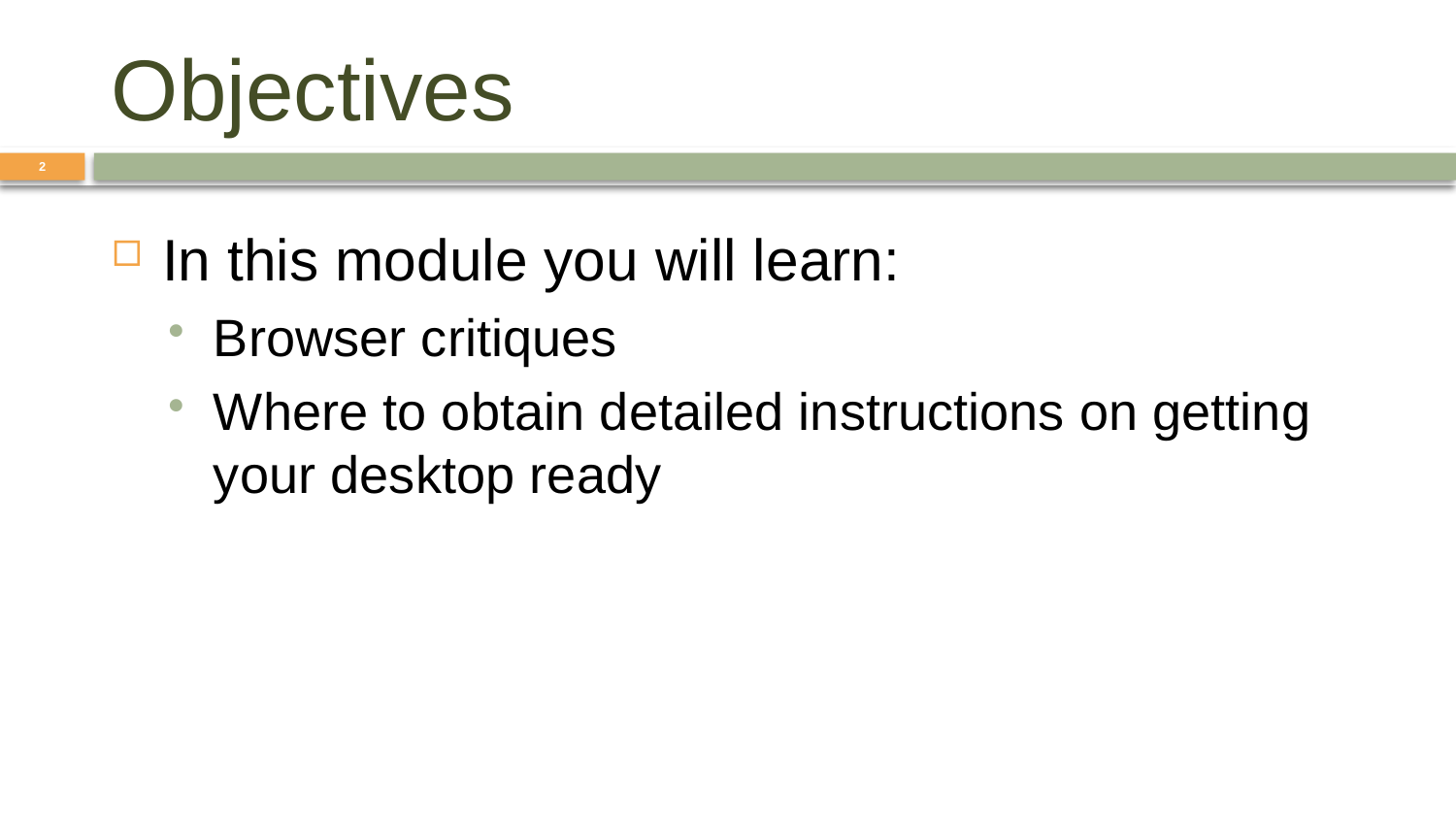

# Objectives
2
In this module you will learn:
Browser critiques
Where to obtain detailed instructions on getting your desktop ready